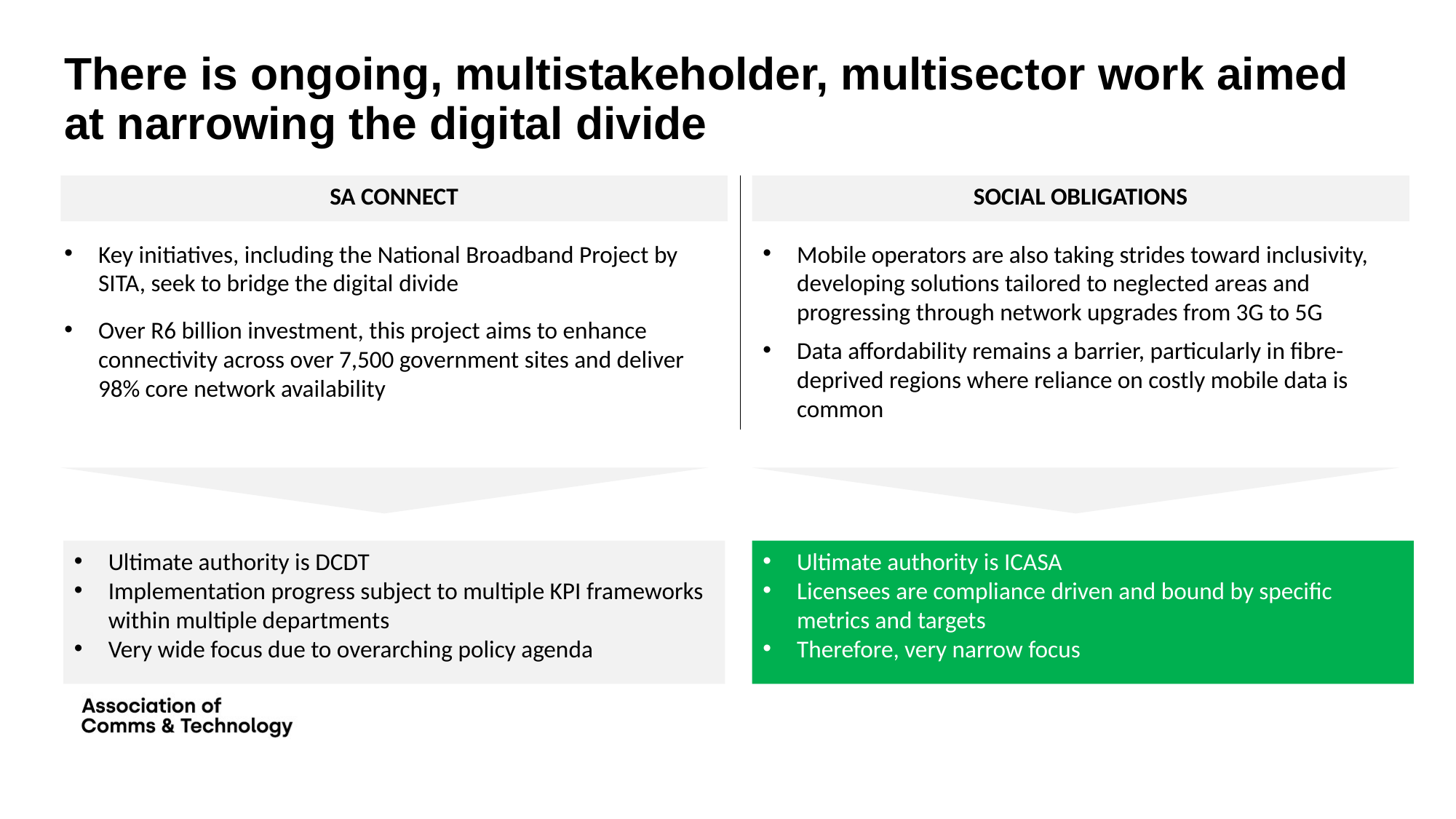

There is ongoing, multistakeholder, multisector work aimed at narrowing the digital divide
SA CONNECT
SOCIAL OBLIGATIONS
Key initiatives, including the National Broadband Project by SITA, seek to bridge the digital divide
Over R6 billion investment, this project aims to enhance connectivity across over 7,500 government sites and deliver 98% core network availability
Mobile operators are also taking strides toward inclusivity, developing solutions tailored to neglected areas and progressing through network upgrades from 3G to 5G
Data affordability remains a barrier, particularly in fibre-deprived regions where reliance on costly mobile data is common

Ultimate authority is DCDT
Implementation progress subject to multiple KPI frameworks within multiple departments
Very wide focus due to overarching policy agenda
Ultimate authority is ICASA
Licensees are compliance driven and bound by specific metrics and targets
Therefore, very narrow focus